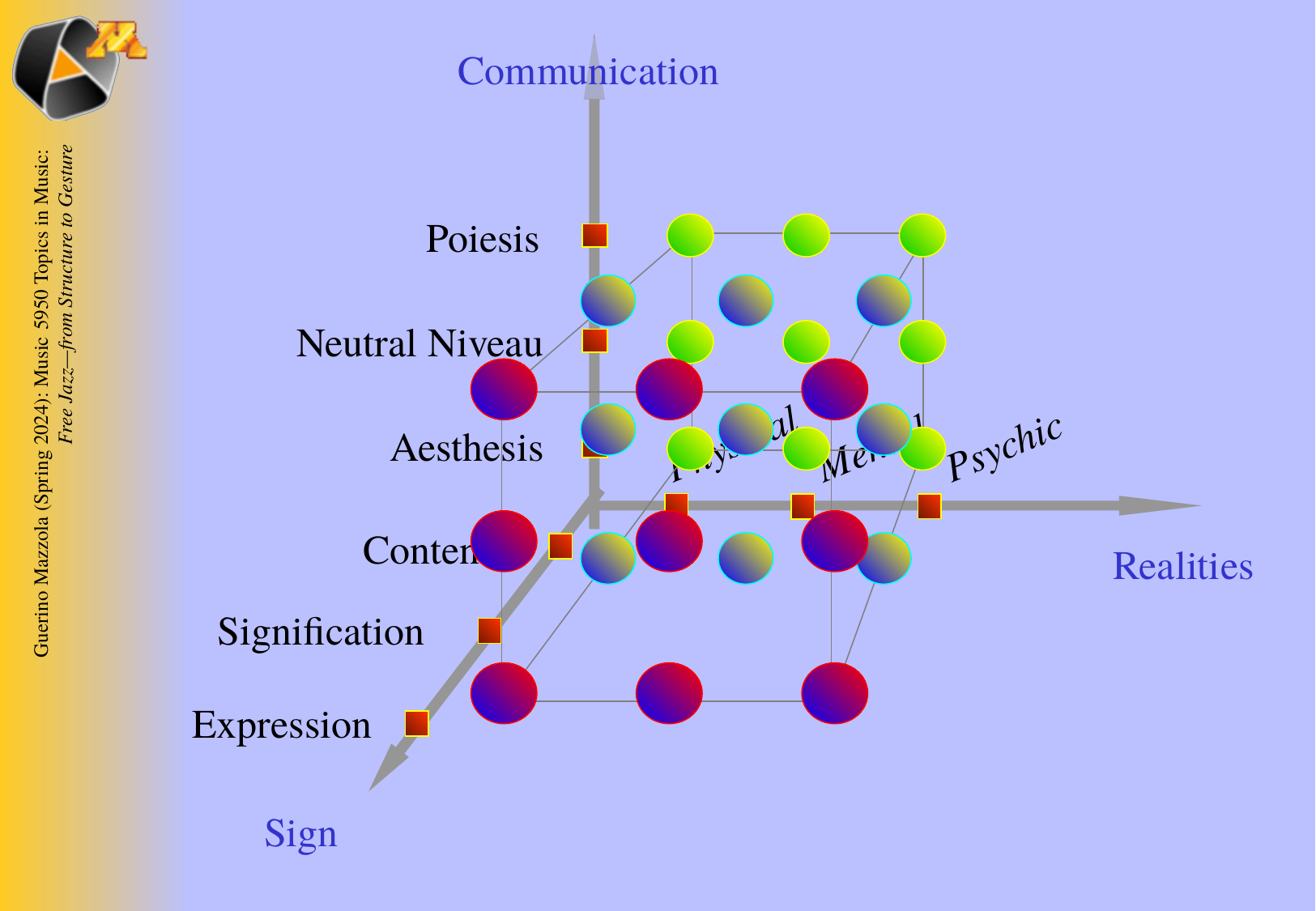

Communication

Poiesis

   Neutral Niveau

Physical

Psychic

Aesthesis

Mental

Sign

Realities
Content

Signification

Expression